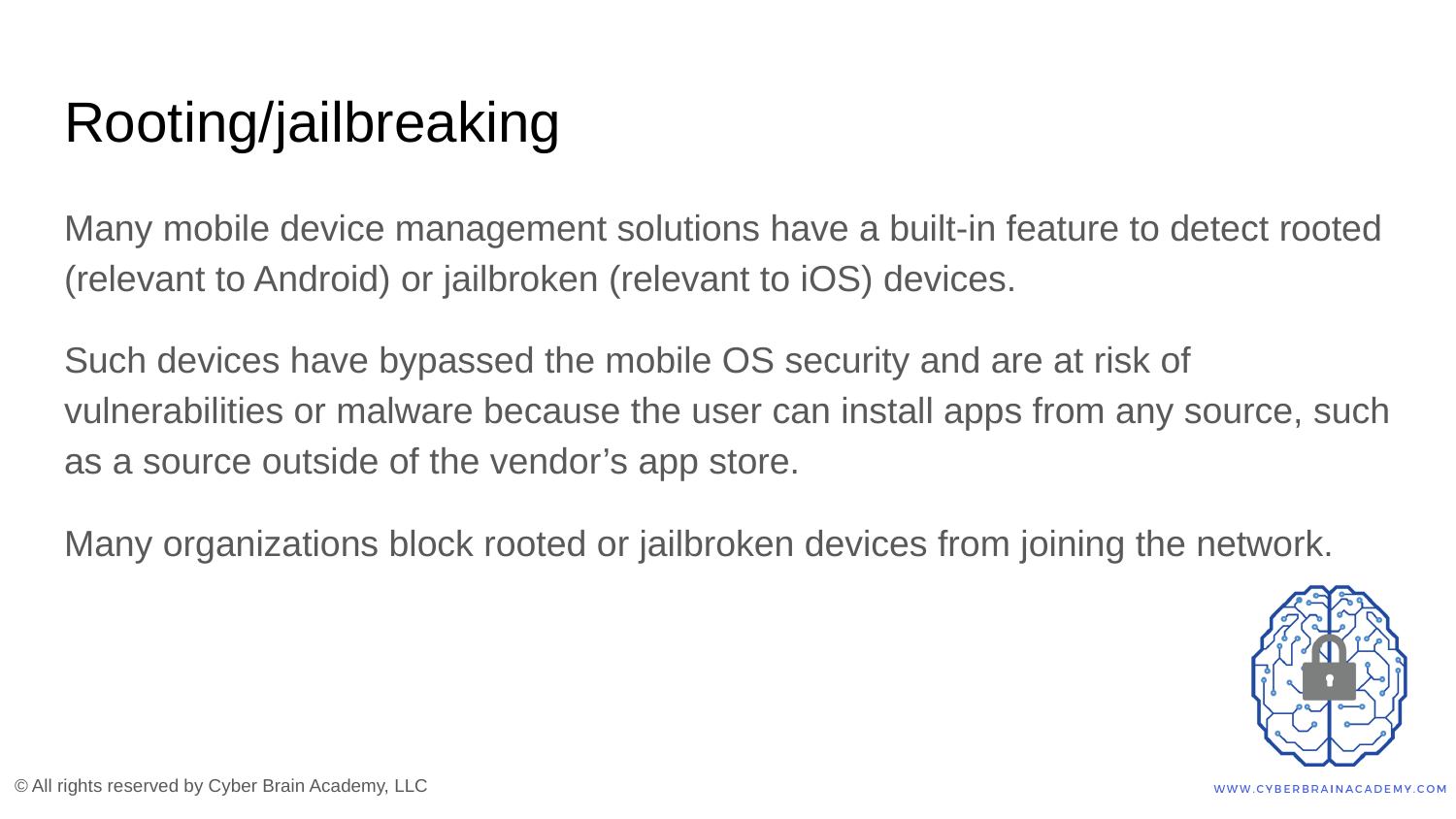

# Rooting/jailbreaking

Many mobile device management solutions have a built-in feature to detect rooted (relevant to Android) or jailbroken (relevant to iOS) devices.
Such devices have bypassed the mobile OS security and are at risk of vulnerabilities or malware because the user can install apps from any source, such as a source outside of the vendor’s app store.
Many organizations block rooted or jailbroken devices from joining the network.